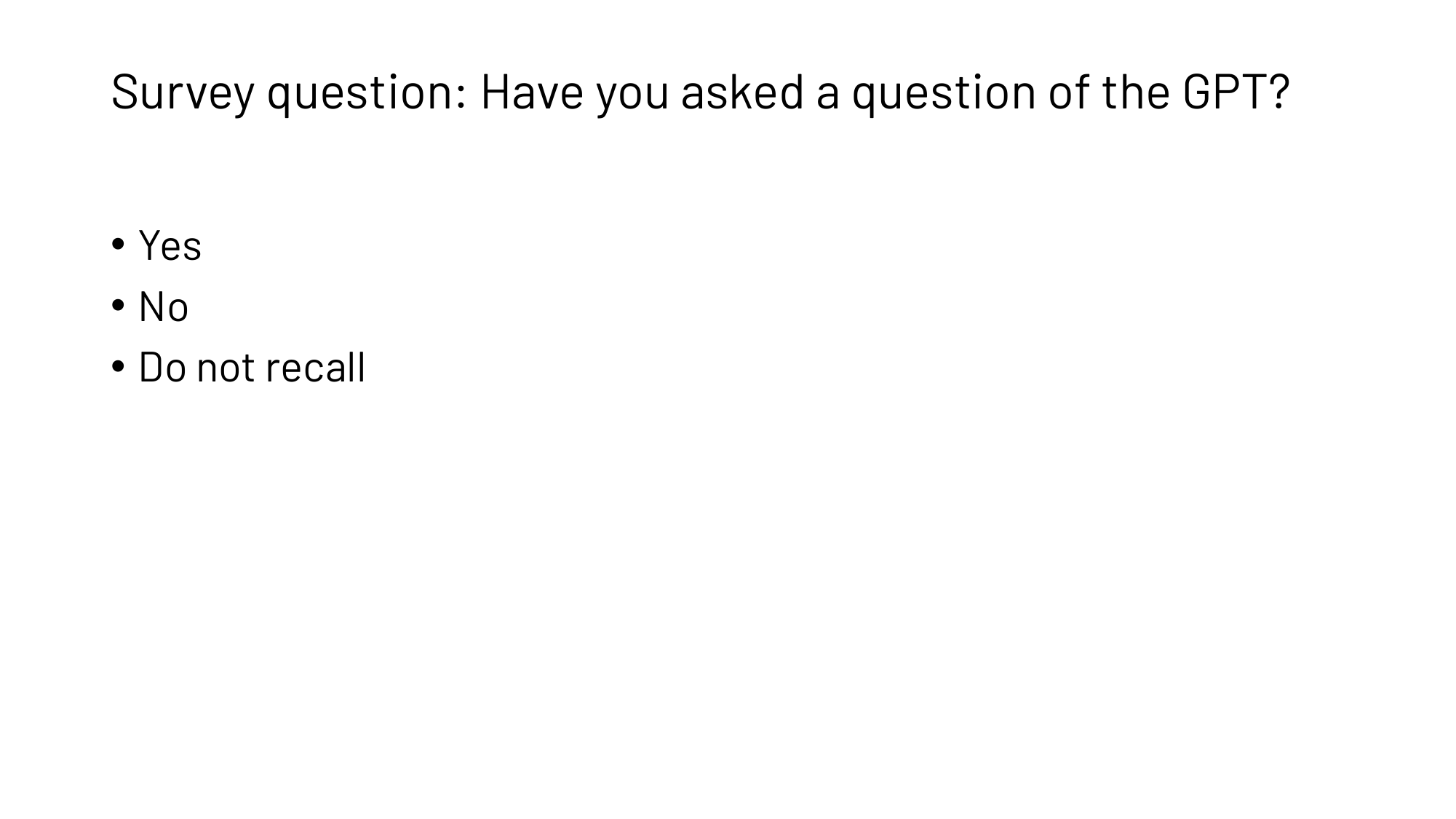

# Survey question: Have you asked a question of the GPT?
Yes
No
Do not recall